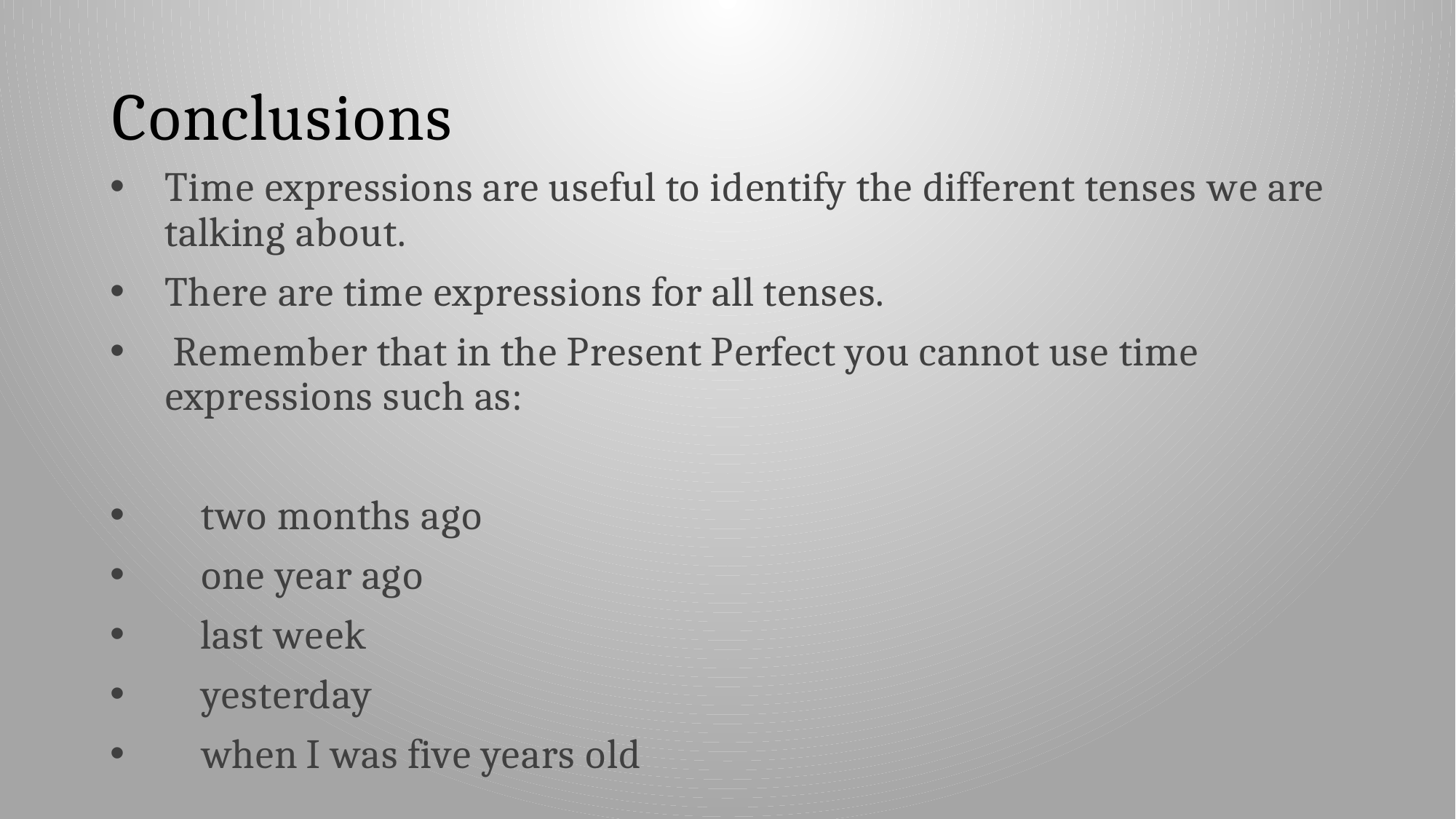

# Conclusions
Time expressions are useful to identify the different tenses we are talking about.
There are time expressions for all tenses.
 Remember that in the Present Perfect you cannot use time expressions such as:

    two months ago
    one year ago
    last week
    yesterday
    when I was five years old